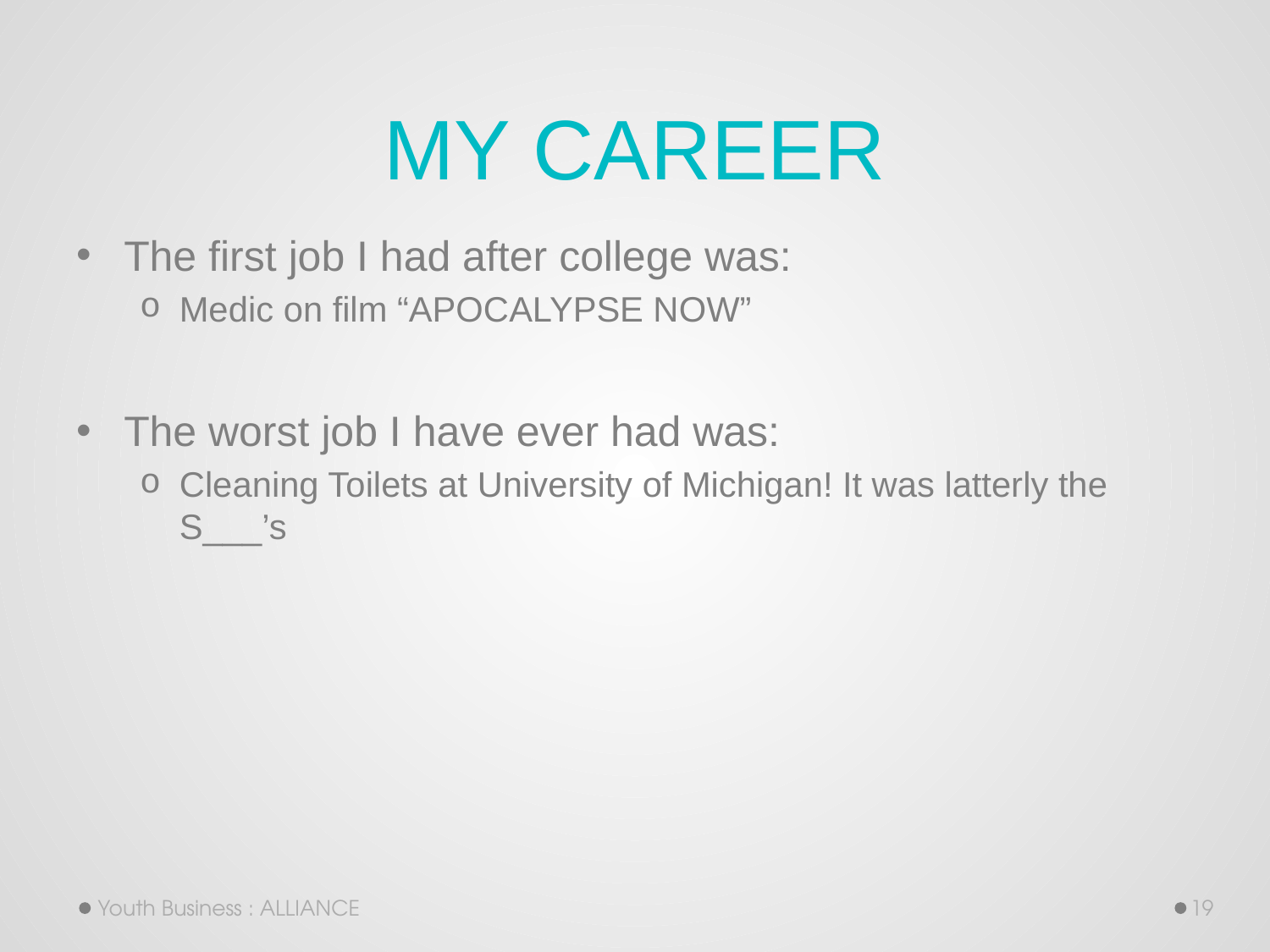

# My Career
The first job I had after college was:
Medic on film “APOCALYPSE NOW”

The worst job I have ever had was:
Cleaning Toilets at University of Michigan! It was latterly the S___’s
Youth Business : ALLIANCE
19